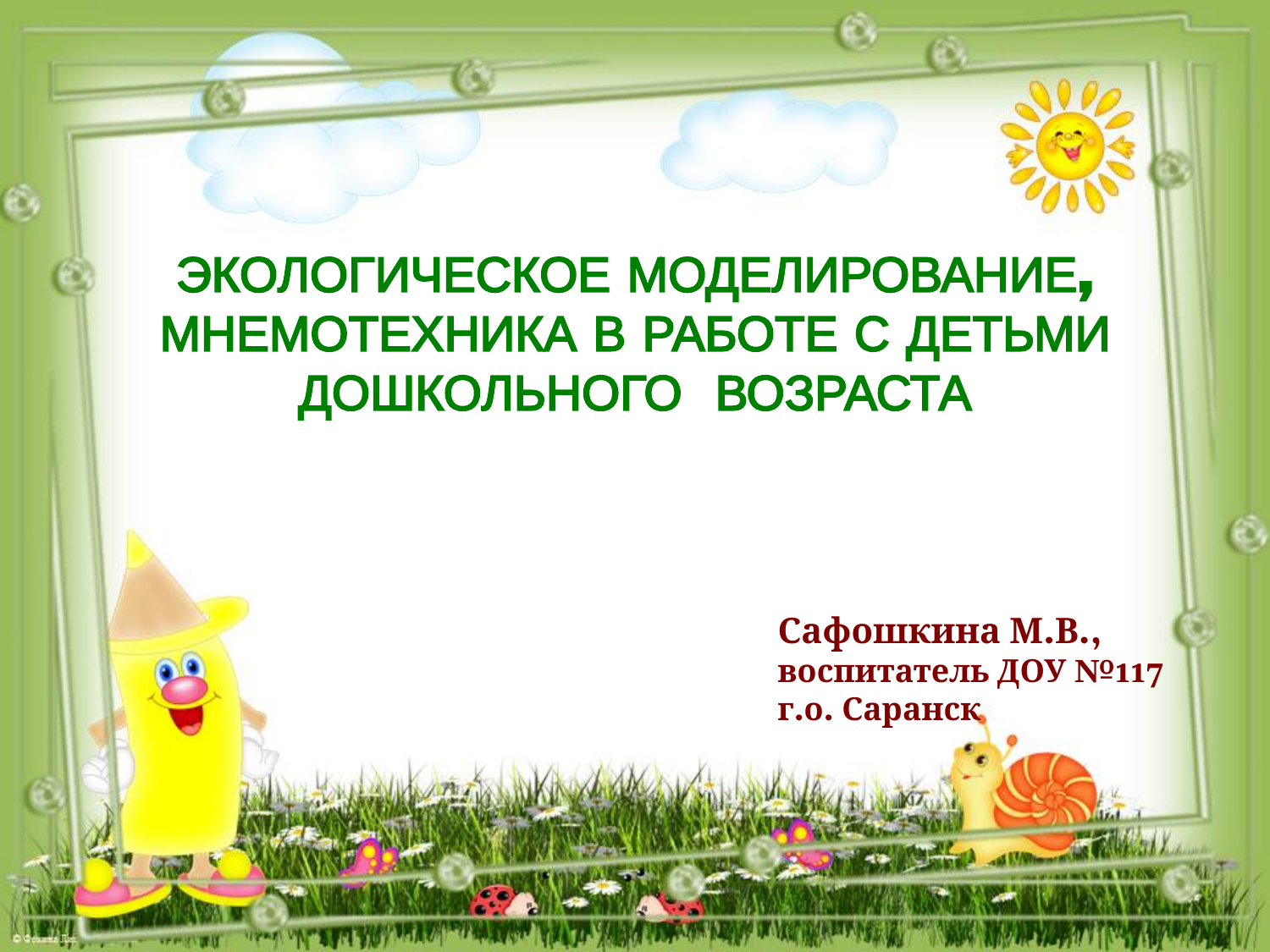

ЭКОЛОГИЧЕСКОЕ МОДЕЛИРОВАНИЕ, МНЕМОТЕХНИКА В РАБОТЕ С ДЕТЬМИ ДОШКОЛЬНОГО  ВОЗРАСТА

Сафошкина М.В.,
воспитатель ДОУ №117
г.о. Саранск